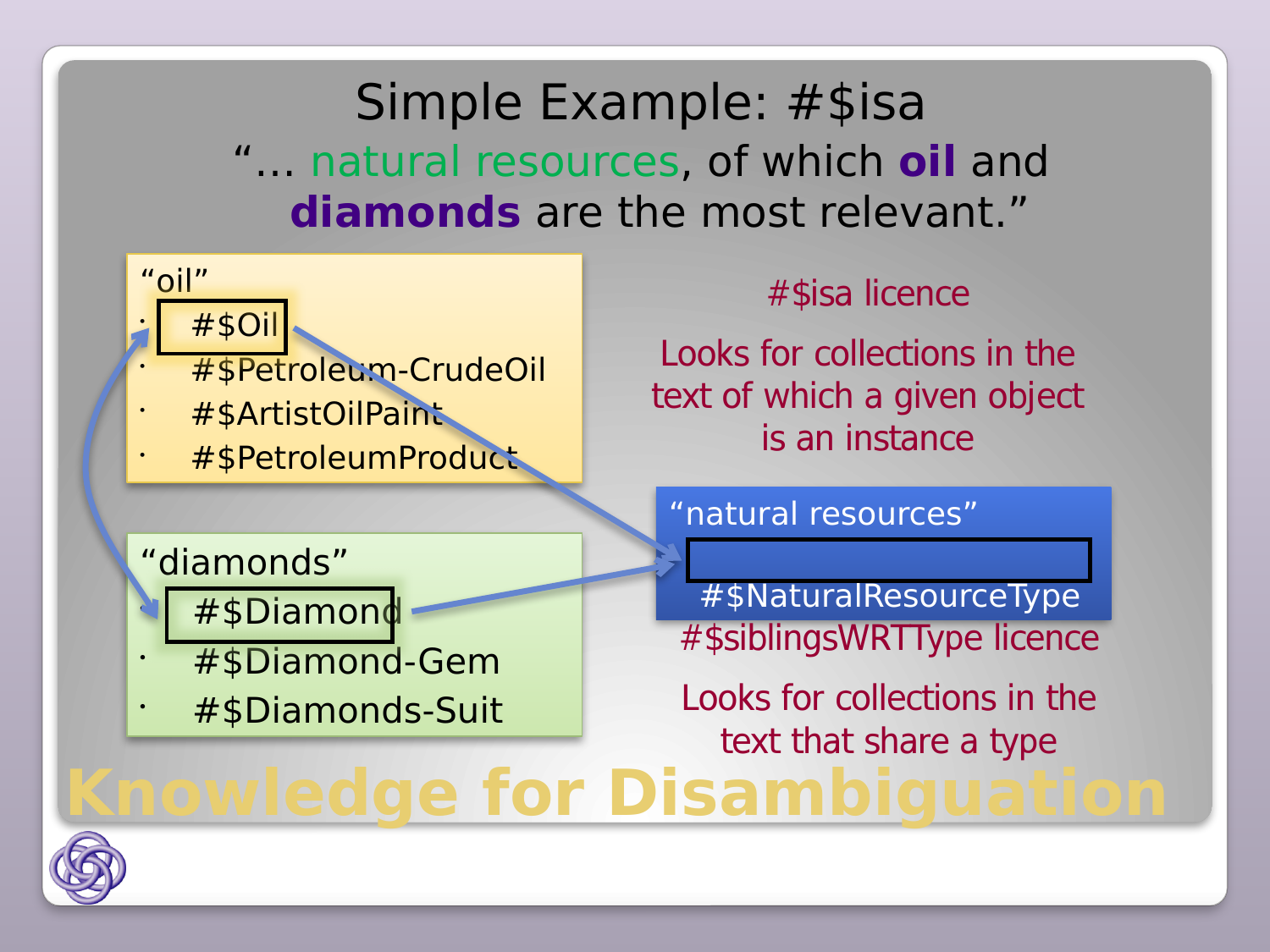

Simple Example: #$isa
“… natural resources, of which oil and diamonds are the most relevant.”

“oil”
  #$Oil
  #$Petroleum-CrudeOil
  #$ArtistOilPaint
  #$PetroleumProduct
#$isa licence
Looks for collections in the text of which a given object is an instance

“natural resources”
  #$NaturalResourceType
“diamonds”
  #$Diamond
  #$Diamond-Gem
  #$Diamonds-Suit

#$siblingsWRTType licence
Looks for collections in the text that share a type
# Knowledge for Disambiguation